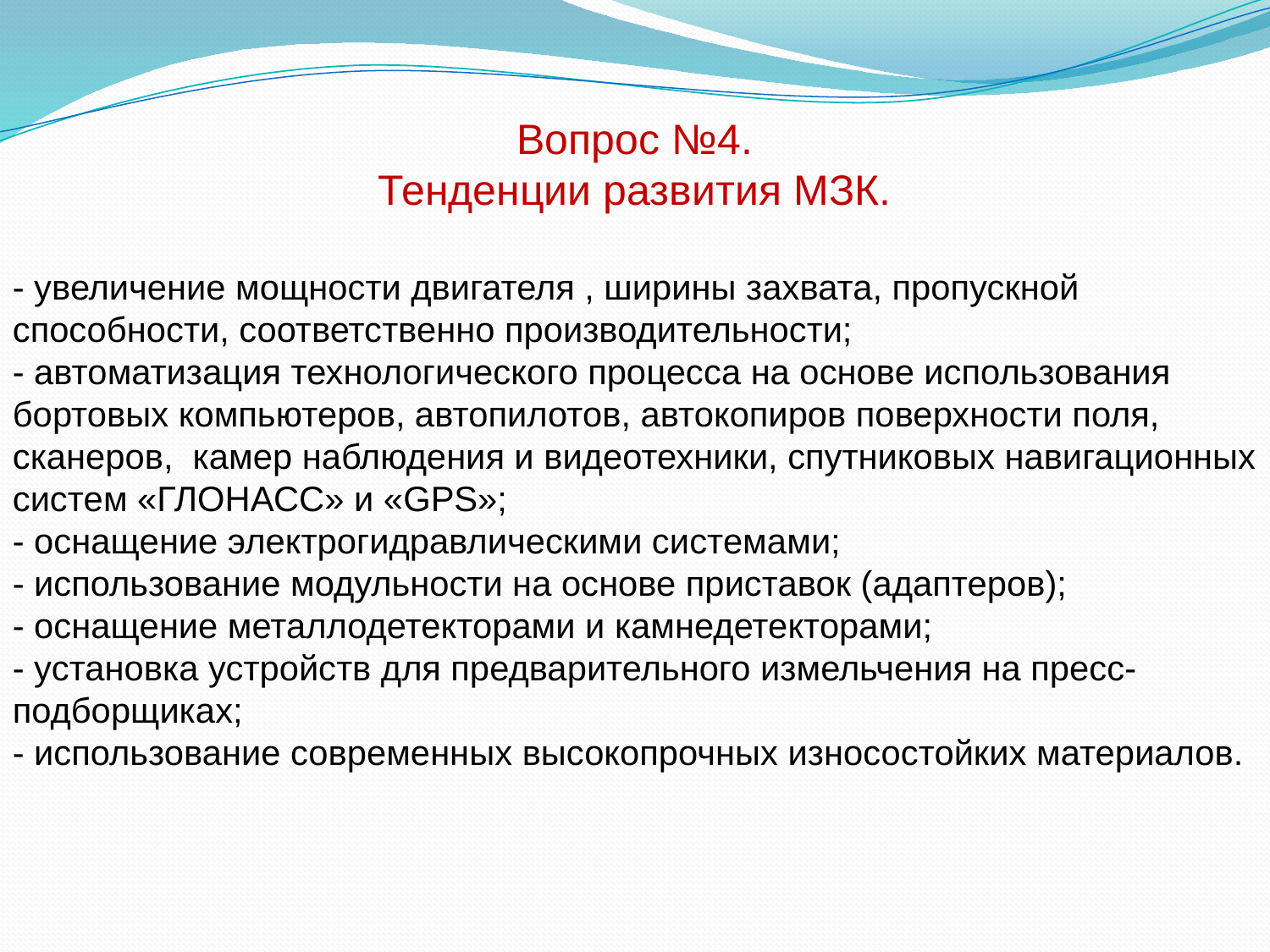

Вопрос №4.
Тенденции развития МЗК.
- увеличение мощности двигателя , ширины захвата, пропускной способности, соответственно производительности;
- автоматизация технологического процесса на основе использования бортовых компьютеров, автопилотов, автокопиров поверхности поля, сканеров,  камер наблюдения и видеотехники, спутниковых навигационных систем «ГЛОНАСС» и «GPS»;
- оснащение электрогидравлическими системами;
- использование модульности на основе приставок (адаптеров);
- оснащение металлодетекторами и камнедетекторами;
- установка устройств для предварительного измельчения на пресс-подборщиках;
- использование современных высокопрочных износостойких материалов.